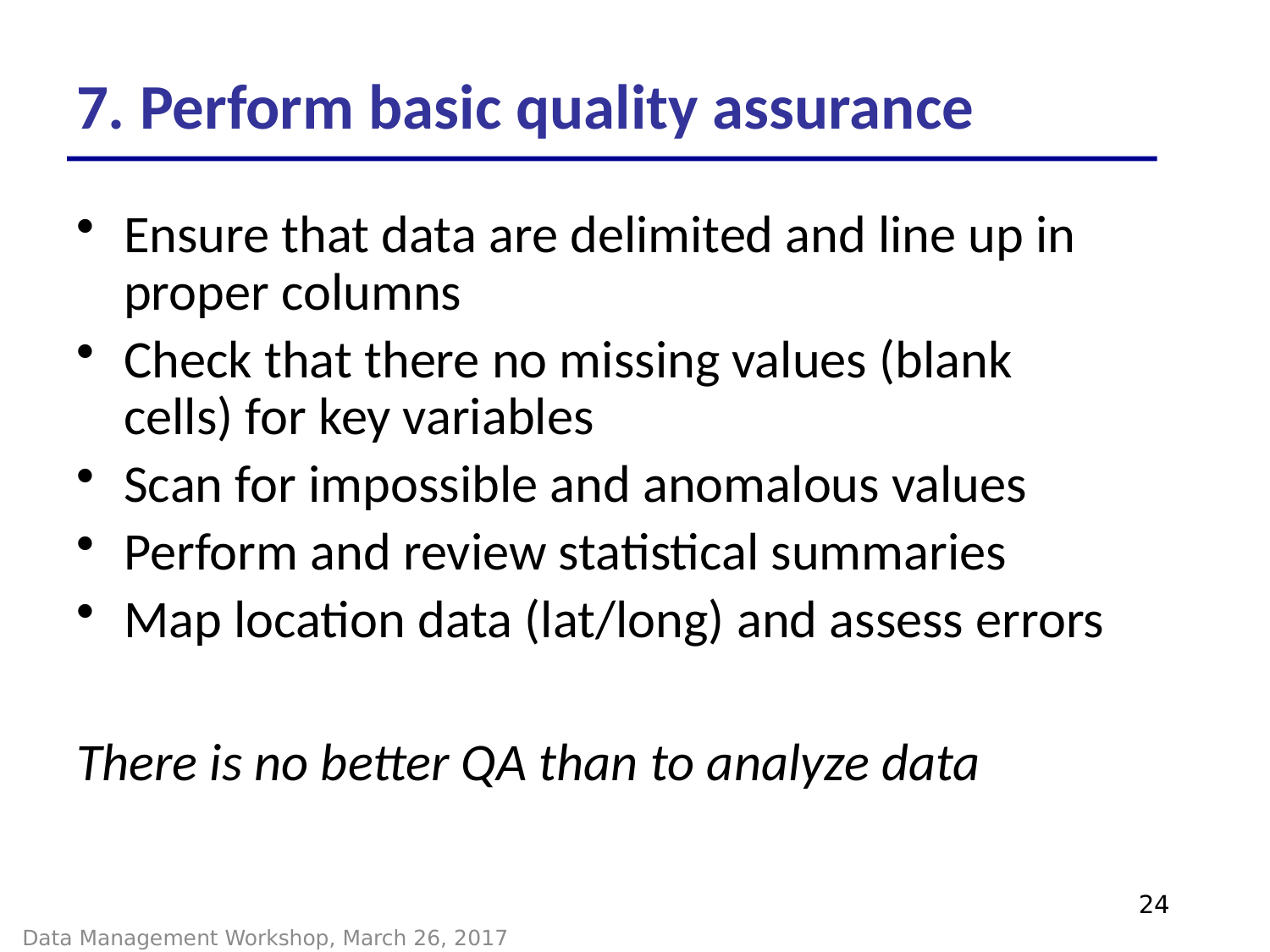

# 7. Perform basic quality assurance
Ensure that data are delimited and line up in proper columns
Check that there no missing values (blank cells) for key variables
Scan for impossible and anomalous values
Perform and review statistical summaries
Map location data (lat/long) and assess errors

There is no better QA than to analyze data

24